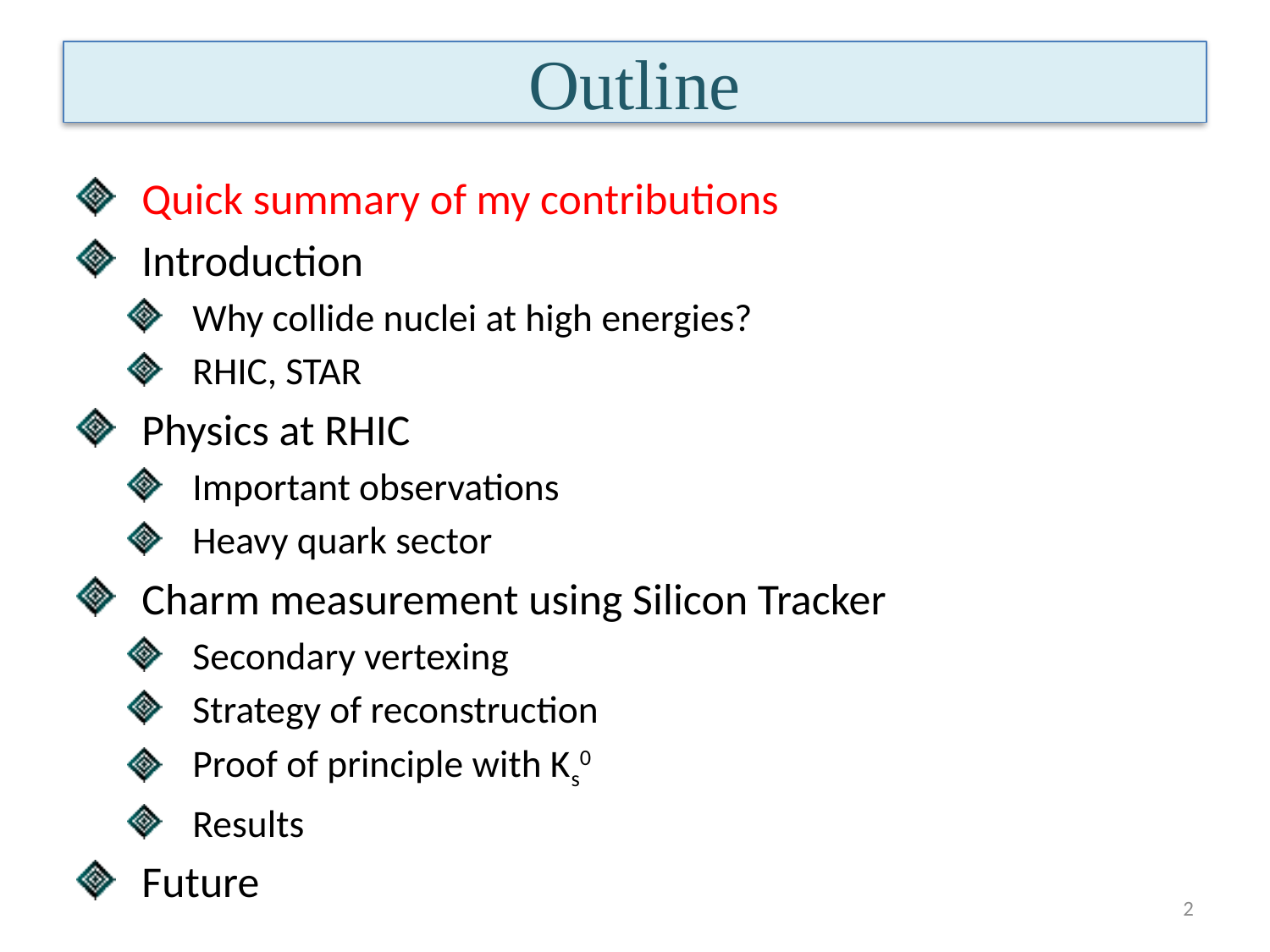

# Outline
Quick summary of my contributions
Introduction
Why collide nuclei at high energies?
RHIC, STAR
Physics at RHIC
Important observations
Heavy quark sector
Charm measurement using Silicon Tracker
Secondary vertexing
Strategy of reconstruction
Proof of principle with Ks0
Results
Future

2